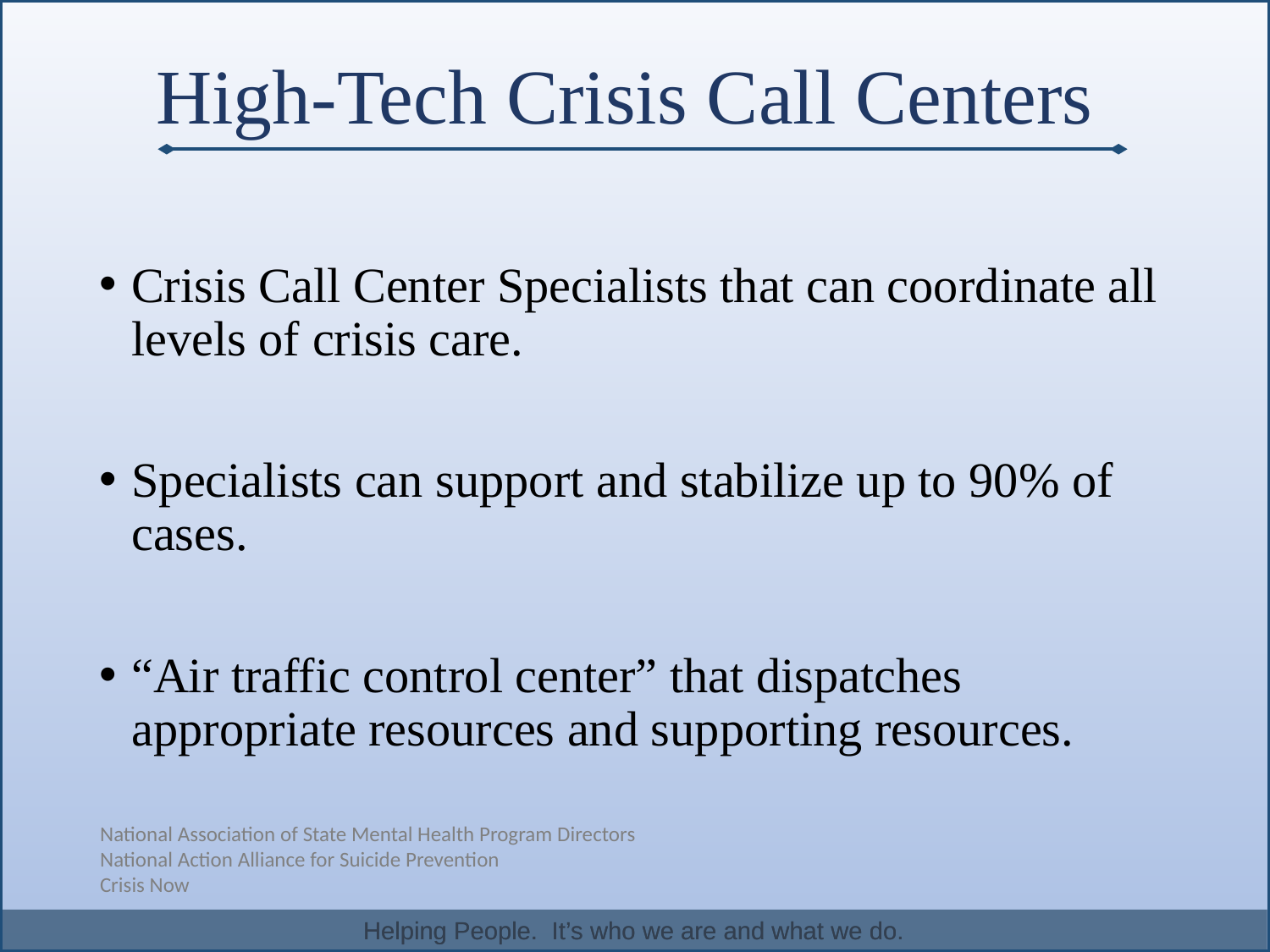

# High-Tech Crisis Call Centers
Crisis Call Center Specialists that can coordinate all levels of crisis care.

Specialists can support and stabilize up to 90% of cases.

“Air traffic control center” that dispatches appropriate resources and supporting resources.
National Association of State Mental Health Program Directors
National Action Alliance for Suicide Prevention
Crisis Now